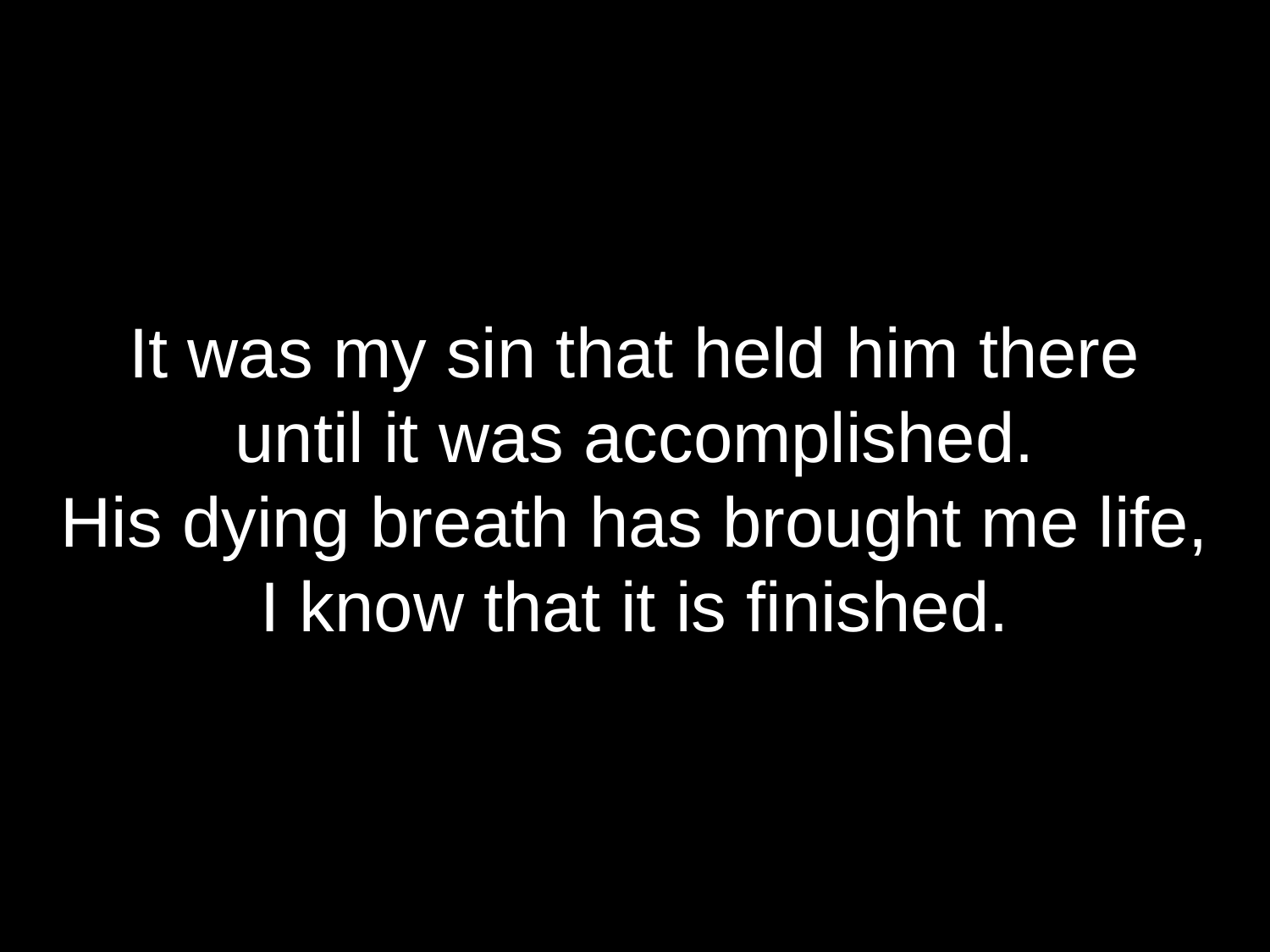

It was my sin that held him there
until it was accomplished.
His dying breath has brought me life,
I know that it is finished.